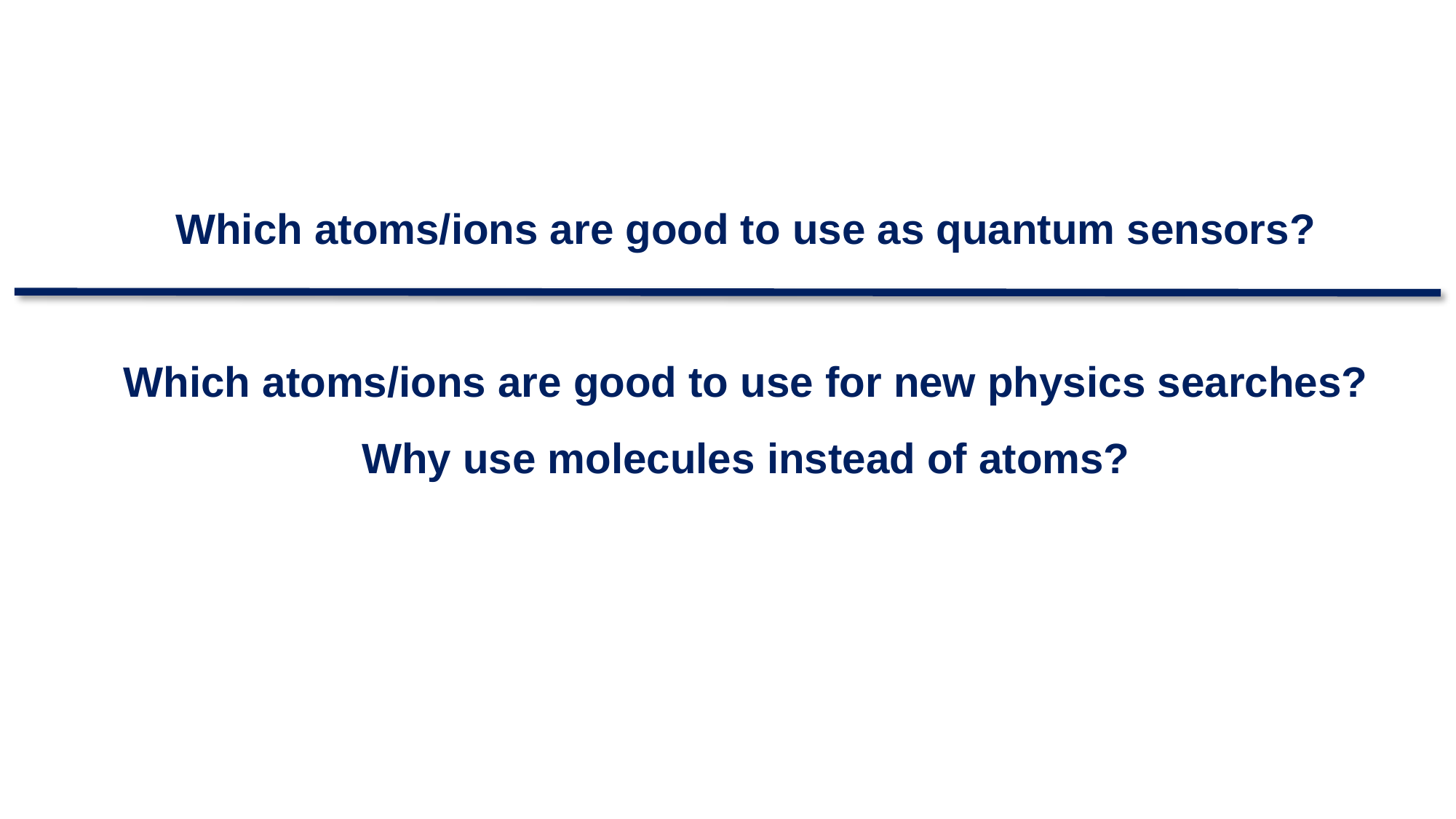

Which atoms/ions are good to use as quantum sensors?

Which atoms/ions are good to use for new physics searches?
Why use molecules instead of atoms?